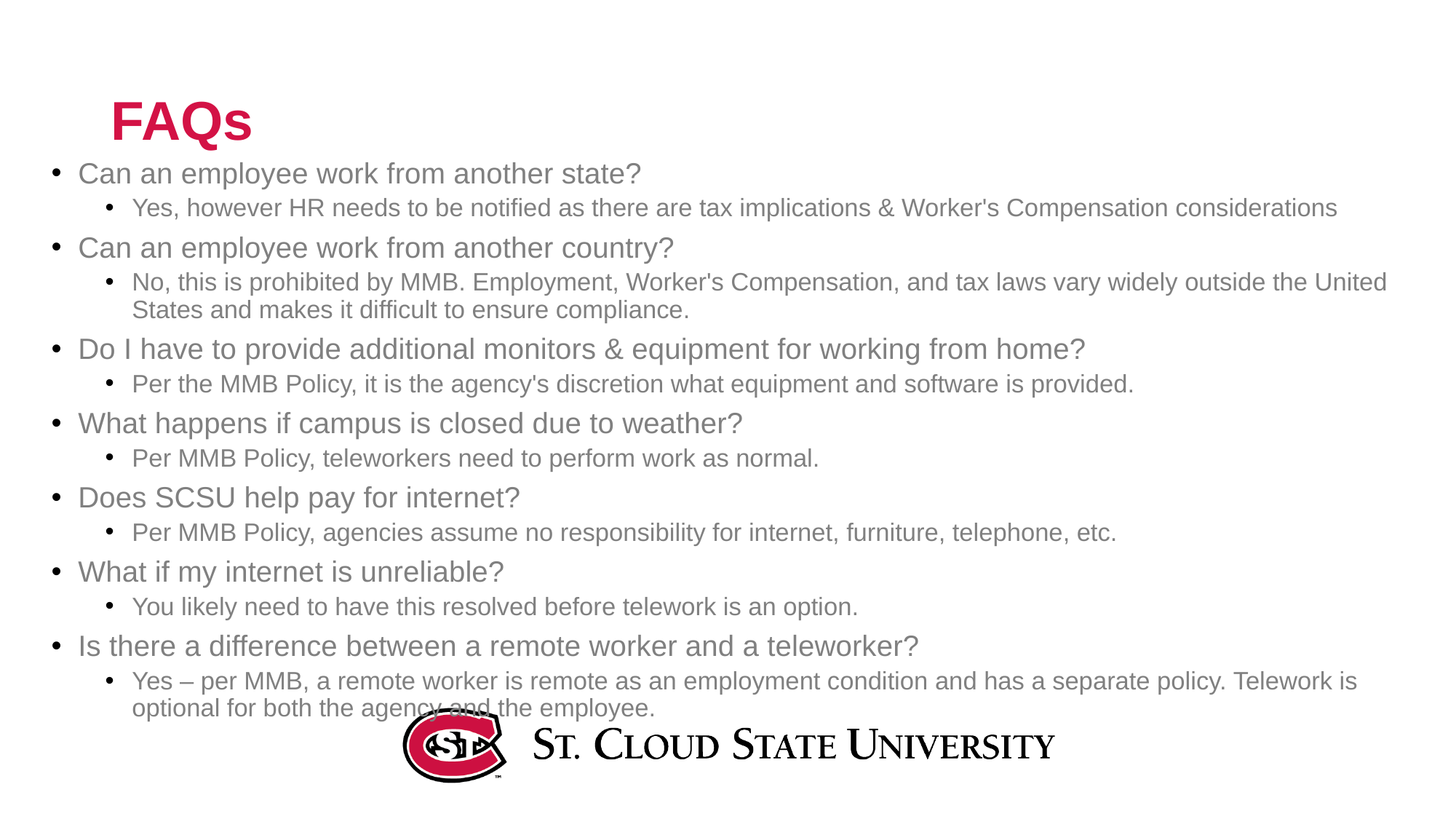

# FAQs
Can an employee work from another state?
Yes, however HR needs to be notified as there are tax implications & Worker's Compensation considerations
Can an employee work from another country?
No, this is prohibited by MMB. Employment, Worker's Compensation, and tax laws vary widely outside the United States and makes it difficult to ensure compliance.
Do I have to provide additional monitors & equipment for working from home?
Per the MMB Policy, it is the agency's discretion what equipment and software is provided.
What happens if campus is closed due to weather?
Per MMB Policy, teleworkers need to perform work as normal.
Does SCSU help pay for internet?
Per MMB Policy, agencies assume no responsibility for internet, furniture, telephone, etc.
What if my internet is unreliable?
You likely need to have this resolved before telework is an option.
Is there a difference between a remote worker and a teleworker?
Yes – per MMB, a remote worker is remote as an employment condition and has a separate policy. Telework is optional for both the agency and the employee.